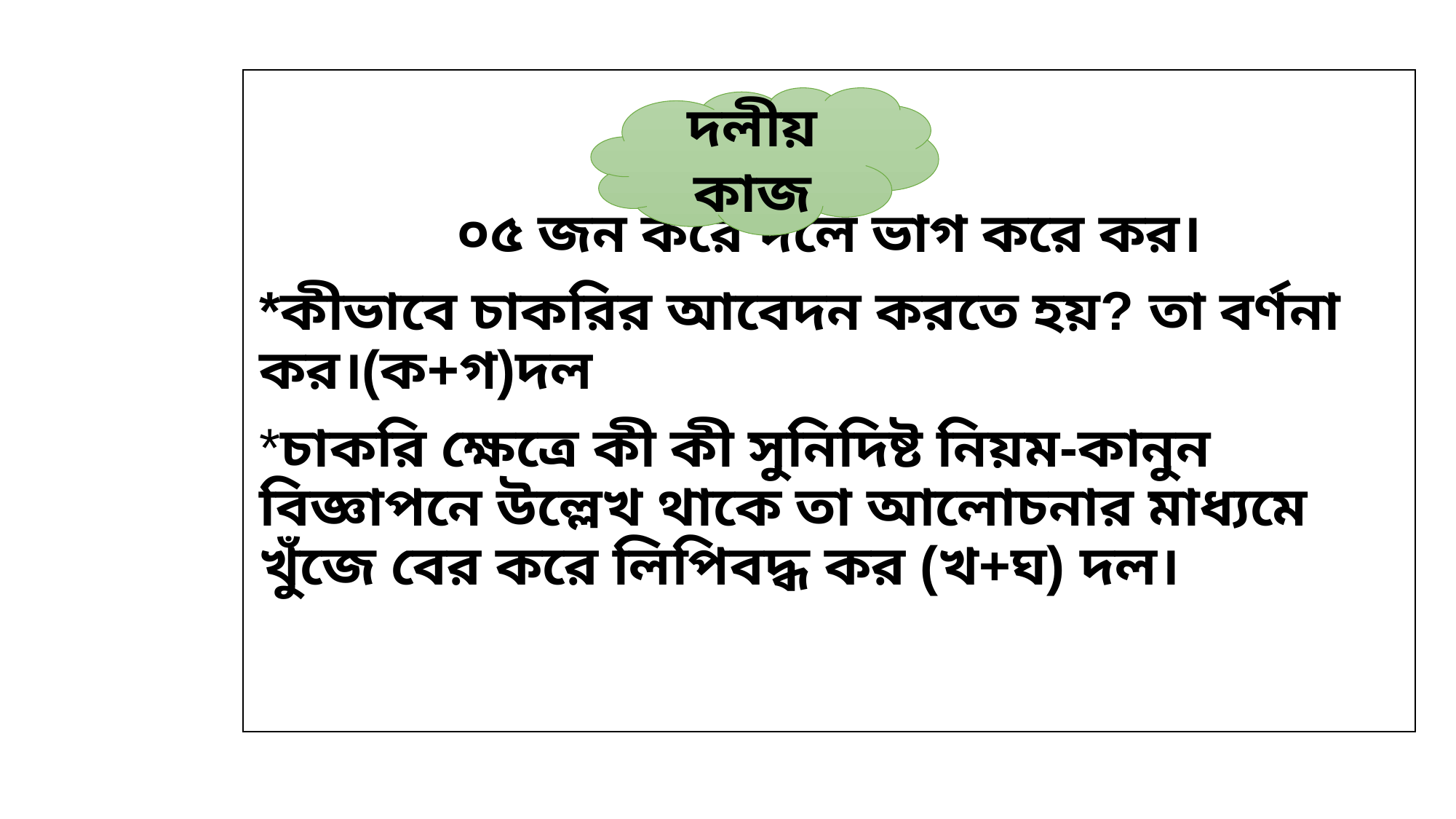

০৫ জন করে দলে ভাগ করে কর।
*কীভাবে চাকরির আবেদন করতে হয়? তা বর্ণনা কর।(ক+গ)দল
*চাকরি ক্ষেত্রে কী কী সুনিদিষ্ট নিয়ম-কানুন বিজ্ঞাপনে উল্লেখ থাকে তা আলোচনার মাধ্যমে খুঁজে বের করে লিপিবদ্ধ কর (খ+ঘ) দল।
দলীয় কাজ